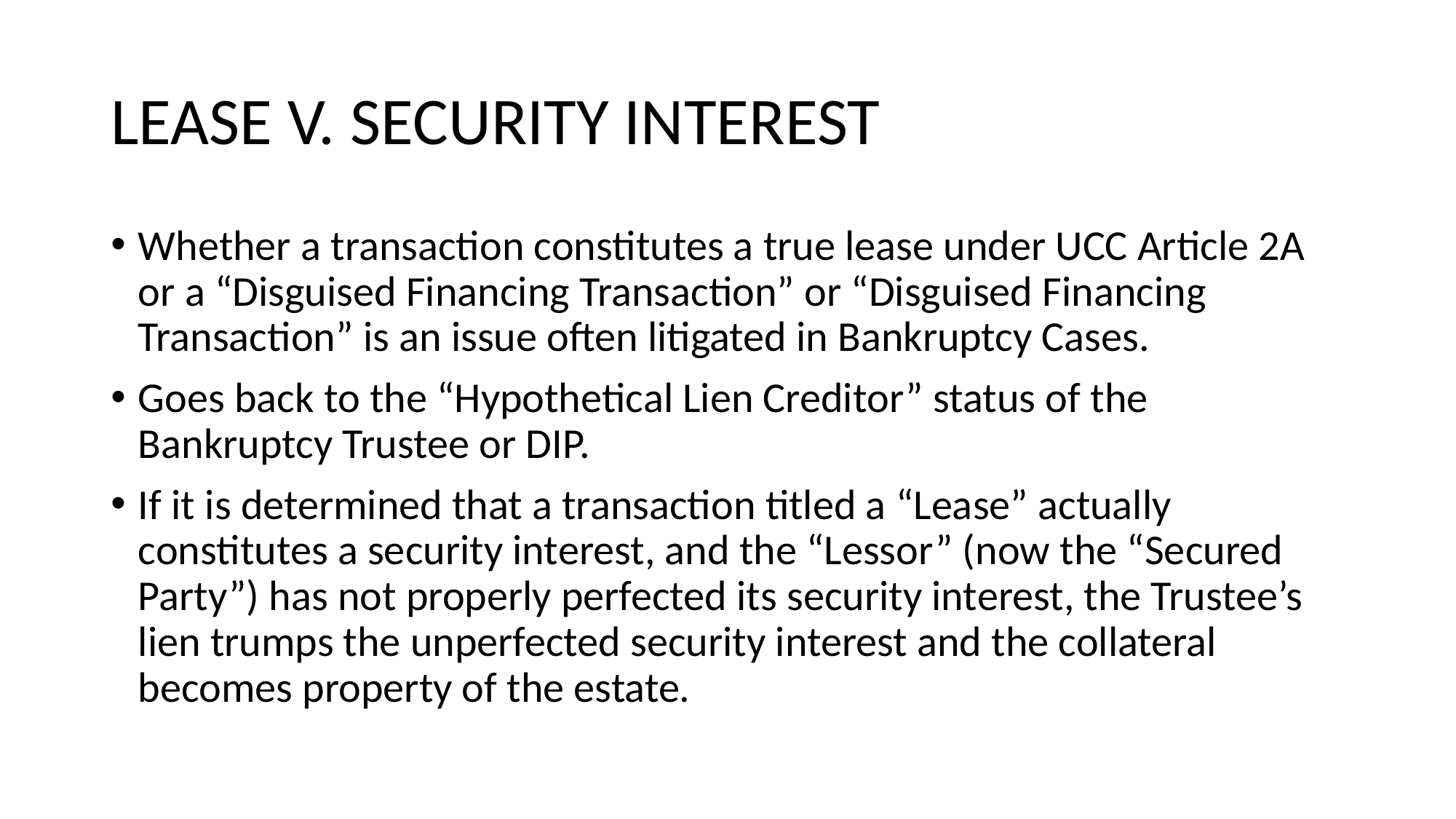

# LEASE V. SECURITY INTEREST
Whether a transaction constitutes a true lease under UCC Article 2A or a “Disguised Financing Transaction” or “Disguised Financing Transaction” is an issue often litigated in Bankruptcy Cases.
Goes back to the “Hypothetical Lien Creditor” status of the Bankruptcy Trustee or DIP.
If it is determined that a transaction titled a “Lease” actually constitutes a security interest, and the “Lessor” (now the “Secured Party”) has not properly perfected its security interest, the Trustee’s lien trumps the unperfected security interest and the collateral becomes property of the estate.